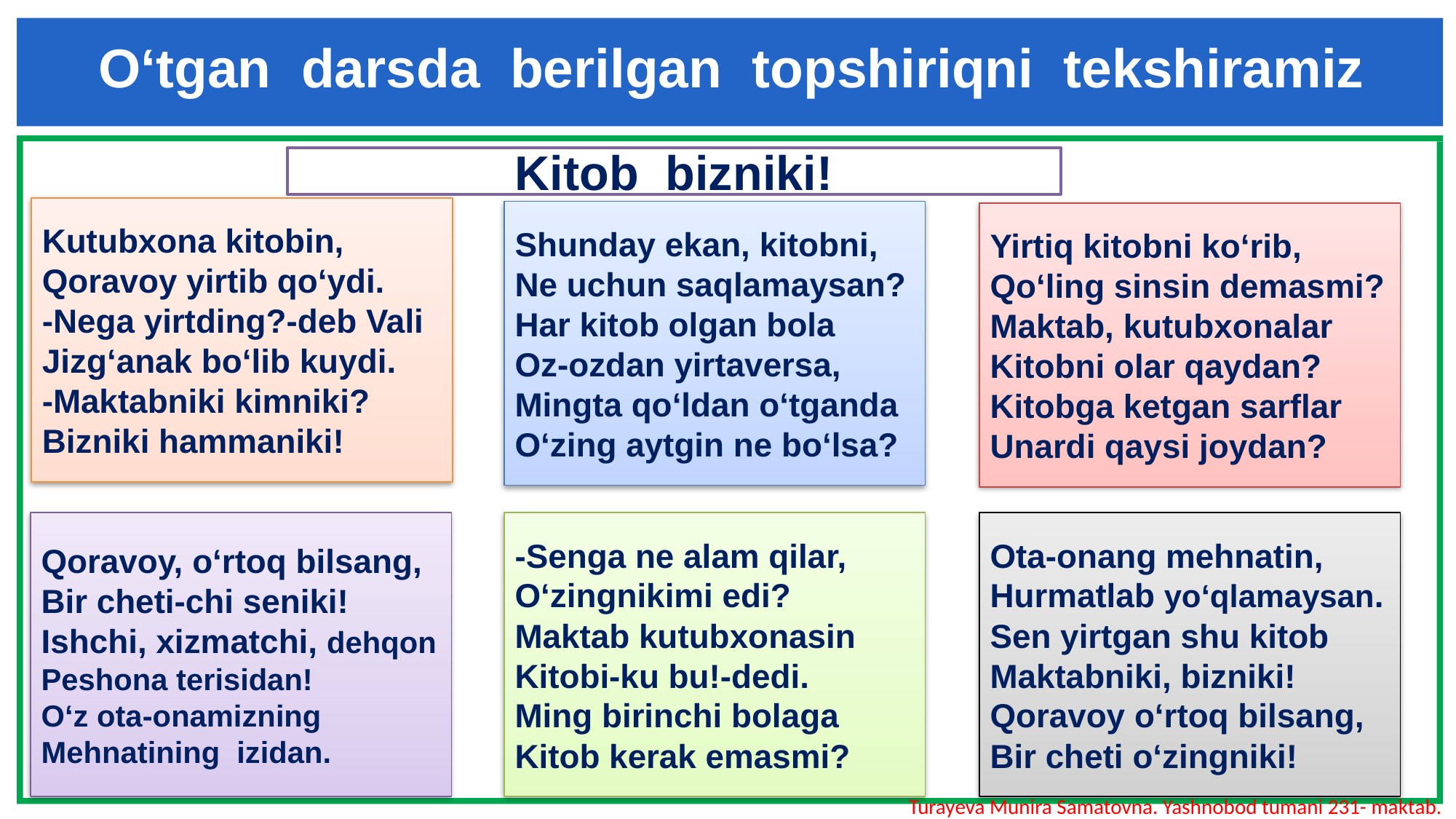

O‘tgan  darsda  berilgan  topshiriqni  tekshiramiz
Kitob  bizniki!
Kutubxona kitobin,
Qoravoy yirtib qo‘ydi.
-Nega yirtding?-deb Vali
Jizg‘anak bo‘lib kuydi.
-Maktabniki kimniki?
Bizniki hammaniki!
Shunday ekan, kitobni,
Ne uchun saqlamaysan?
Har kitob olgan bola
Oz-ozdan yirtaversa,
Mingta qo‘ldan o‘tganda
O‘zing aytgin ne bo‘lsa?

Yirtiq kitobni ko‘rib,
Qo‘ling sinsin demasmi?
Maktab, kutubxonalar
Kitobni olar qaydan?
Kitobga ketgan sarflar
Unardi qaysi joydan?

Qoravoy, o‘rtoq bilsang,
Bir cheti-chi seniki!
Ishchi, xizmatchi, dehqon
Peshona terisidan!
O‘z ota-onamizning
Mehnatining  izidan.
-Senga ne alam qilar,
O‘zingnikimi edi?
Maktab kutubxonasin
Kitobi-ku bu!-dedi.
Ming birinchi bolaga
Kitob kerak emasmi?
Ota-onang mehnatin,
Hurmatlab yo‘qlamaysan.
Sen yirtgan shu kitob
Maktabniki, bizniki!
Qoravoy o‘rtoq bilsang,
Bir cheti o‘zingniki!
Turayeva Munira Samatovna. Yashnobod tumani 231- maktab.